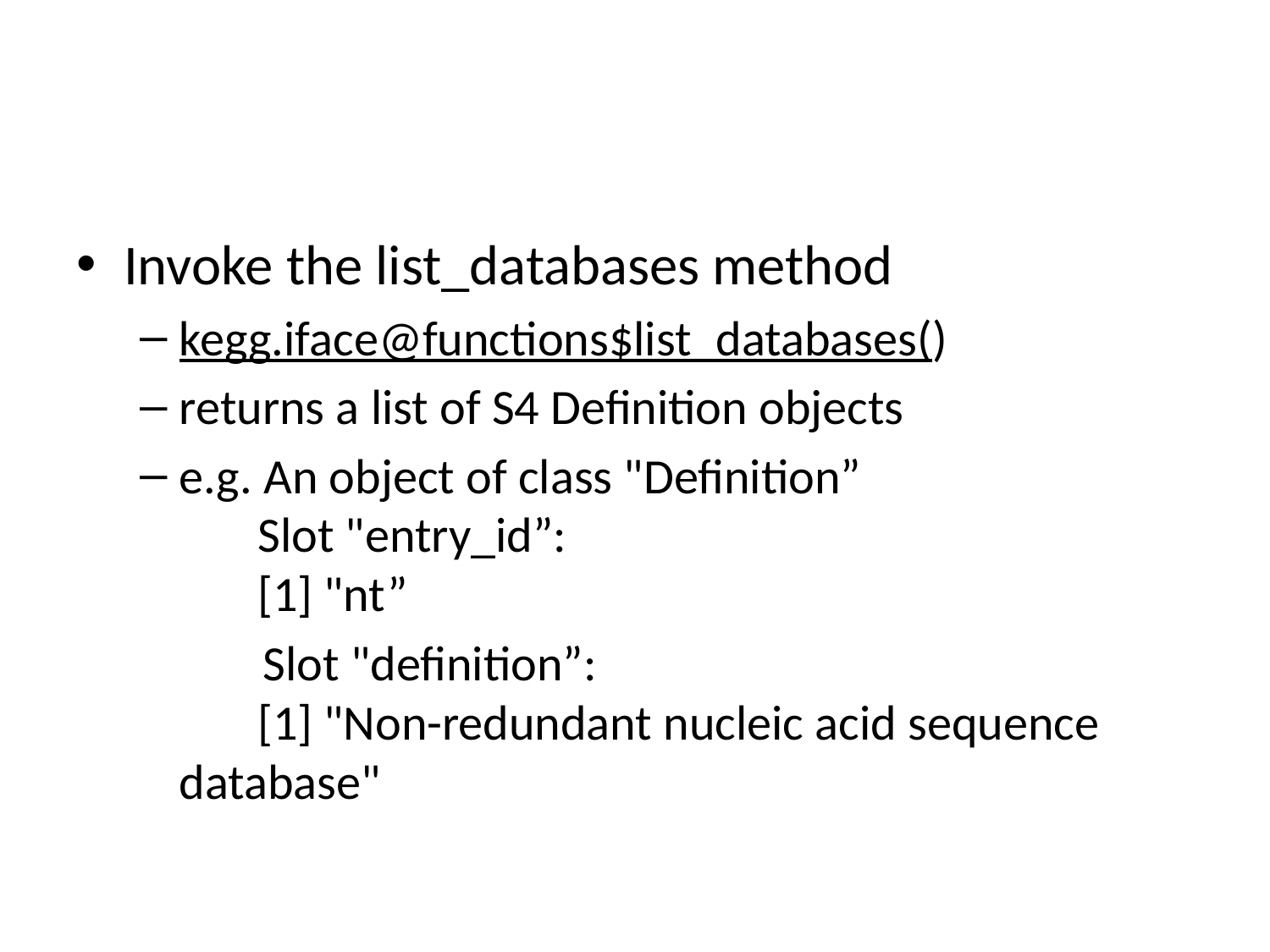

#
Invoke the list_databases method
kegg.iface@functions$list_databases()
returns a list of S4 Definition objects
e.g. An object of class "Definition”
       Slot "entry_id”:
       [1] "nt”
           Slot "definition”:
       [1] "Non-redundant nucleic acid sequence database"